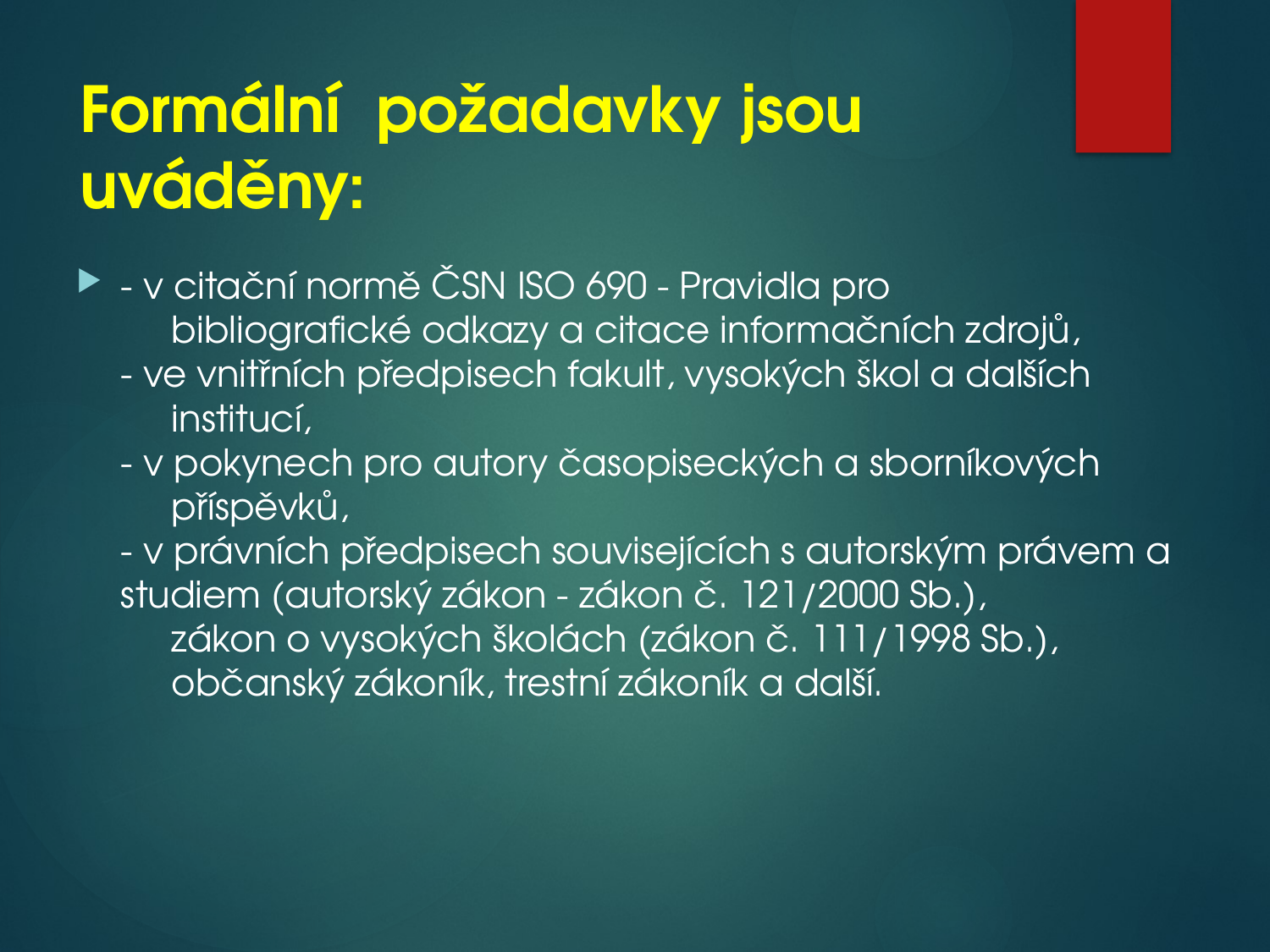

# Formální  požadavky jsou uváděny:
- v citační normě ČSN ISO 690 - Pravidla pro
     bibliografické odkazy a citace informačních zdrojů,
- ve vnitřních předpisech fakult, vysokých škol a dalších
     institucí,
- v pokynech pro autory časopiseckých a sborníkových
     příspěvků,
- v právních předpisech souvisejících s autorským právem a studiem (autorský zákon - zákon č. 121/2000 Sb.),
     zákon o vysokých školách (zákon č. 111/1998 Sb.),
     občanský zákoník, trestní zákoník a další.